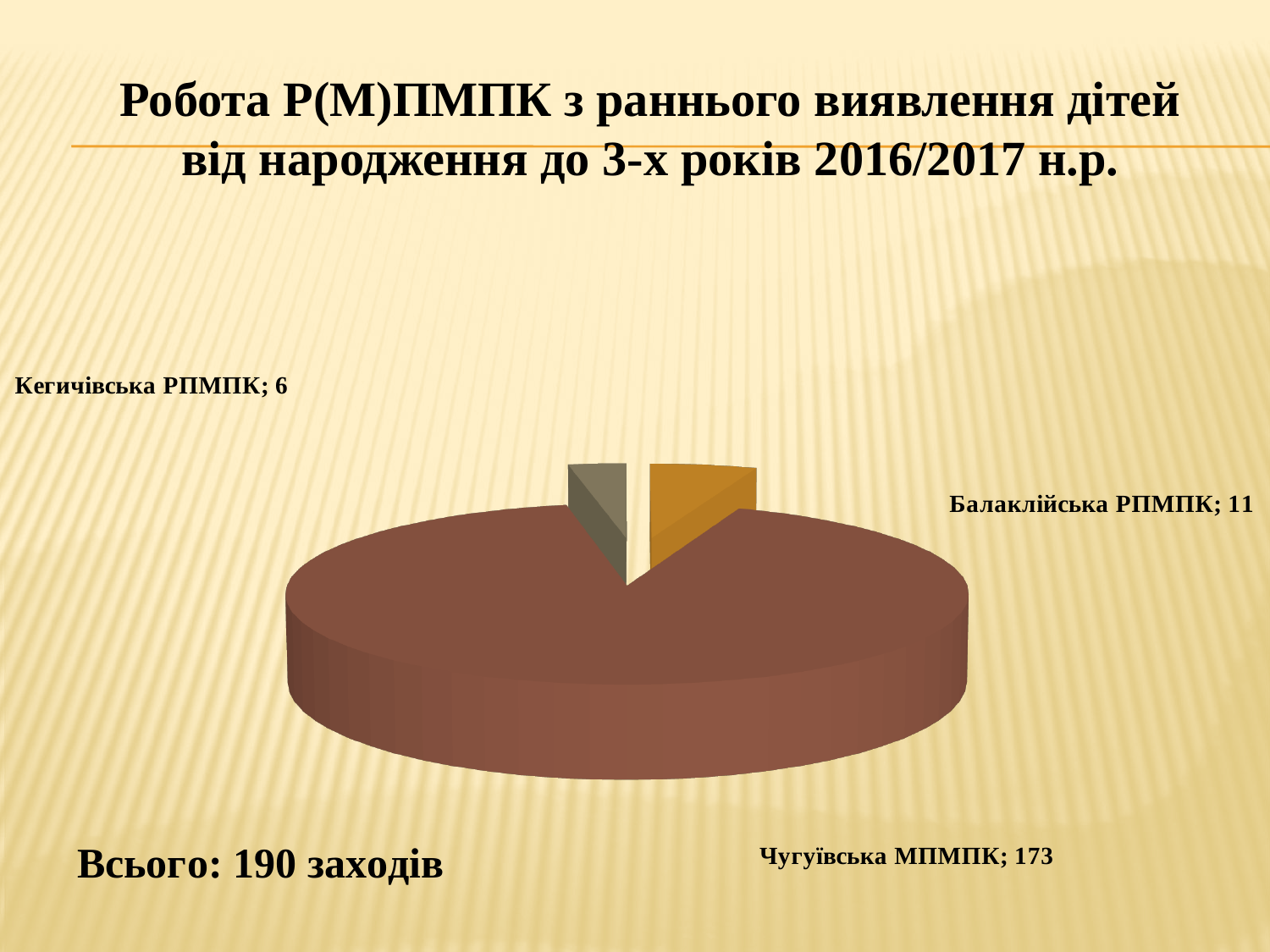

Робота Р(М)ПМПК з раннього виявлення дітей від народження до 3-х років 2016/2017 н.р.

[unsupported chart]